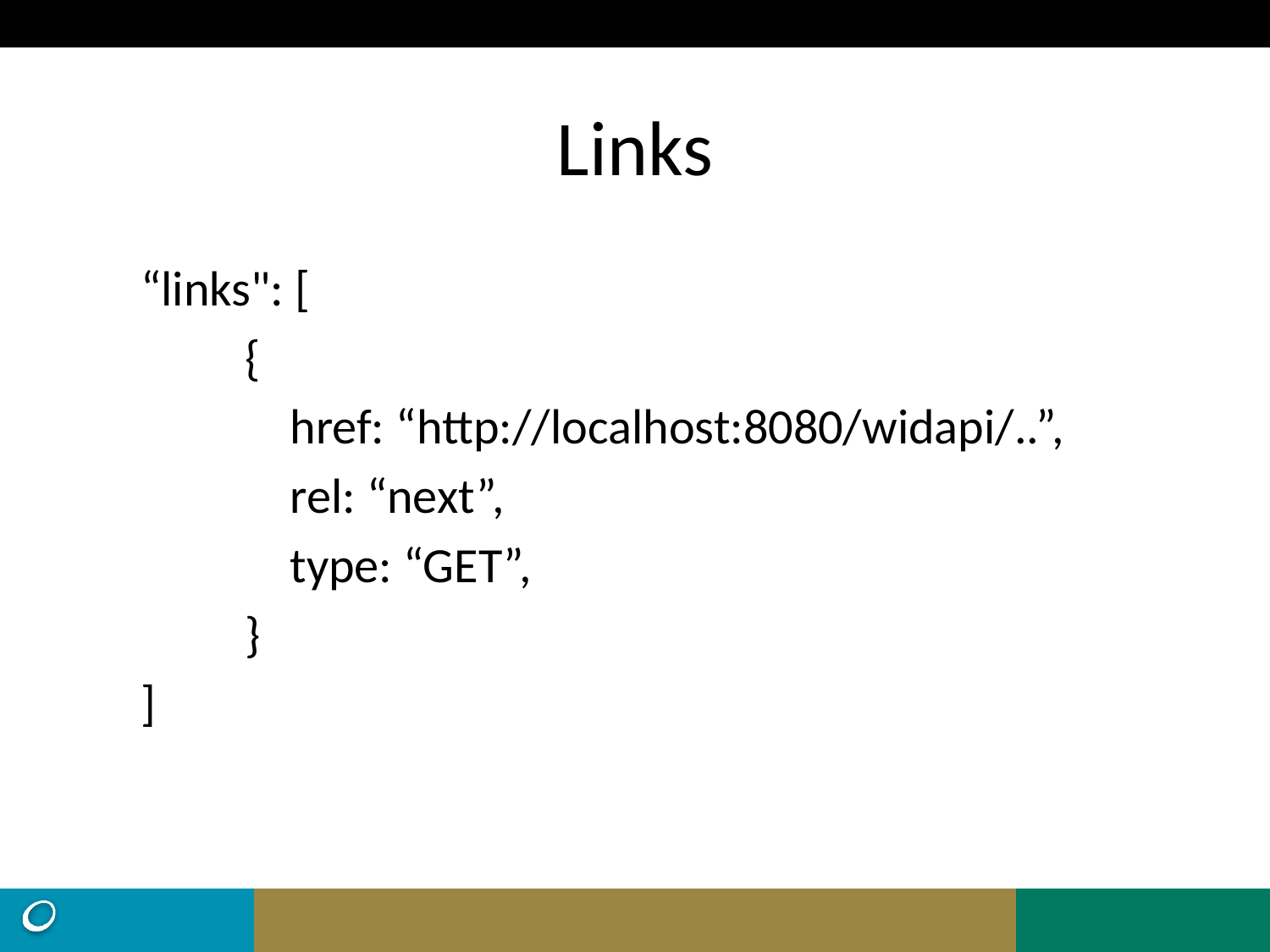

# Links
  “links": [
	{
	    href: “http://localhost:8080/widapi/..”,
	    rel: “next”,
           	    type: “GET”,
	}
  ]